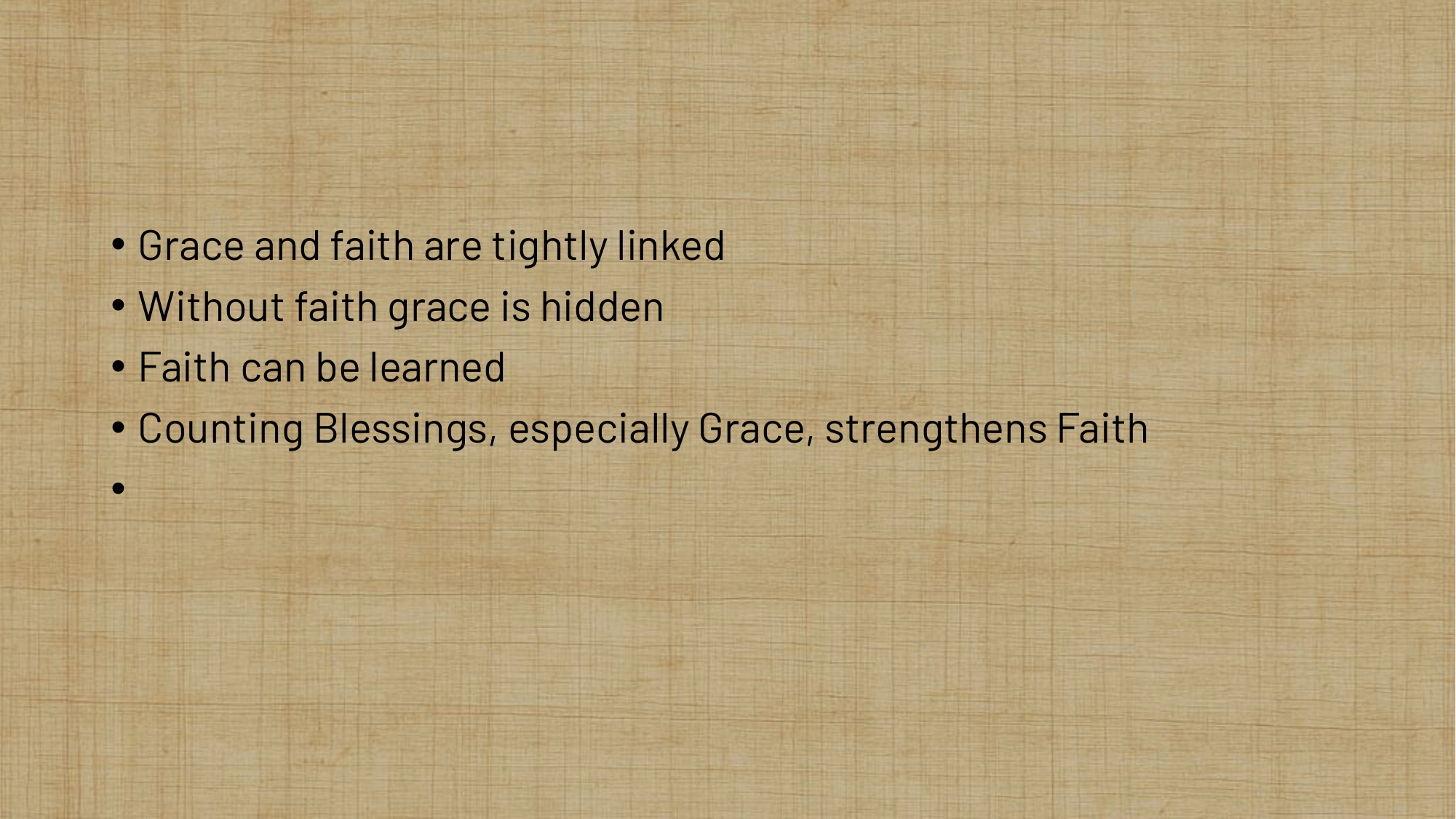

#
Grace and faith are tightly linked
Without faith grace is hidden
Faith can be learned
Counting Blessings, especially Grace, strengthens Faith